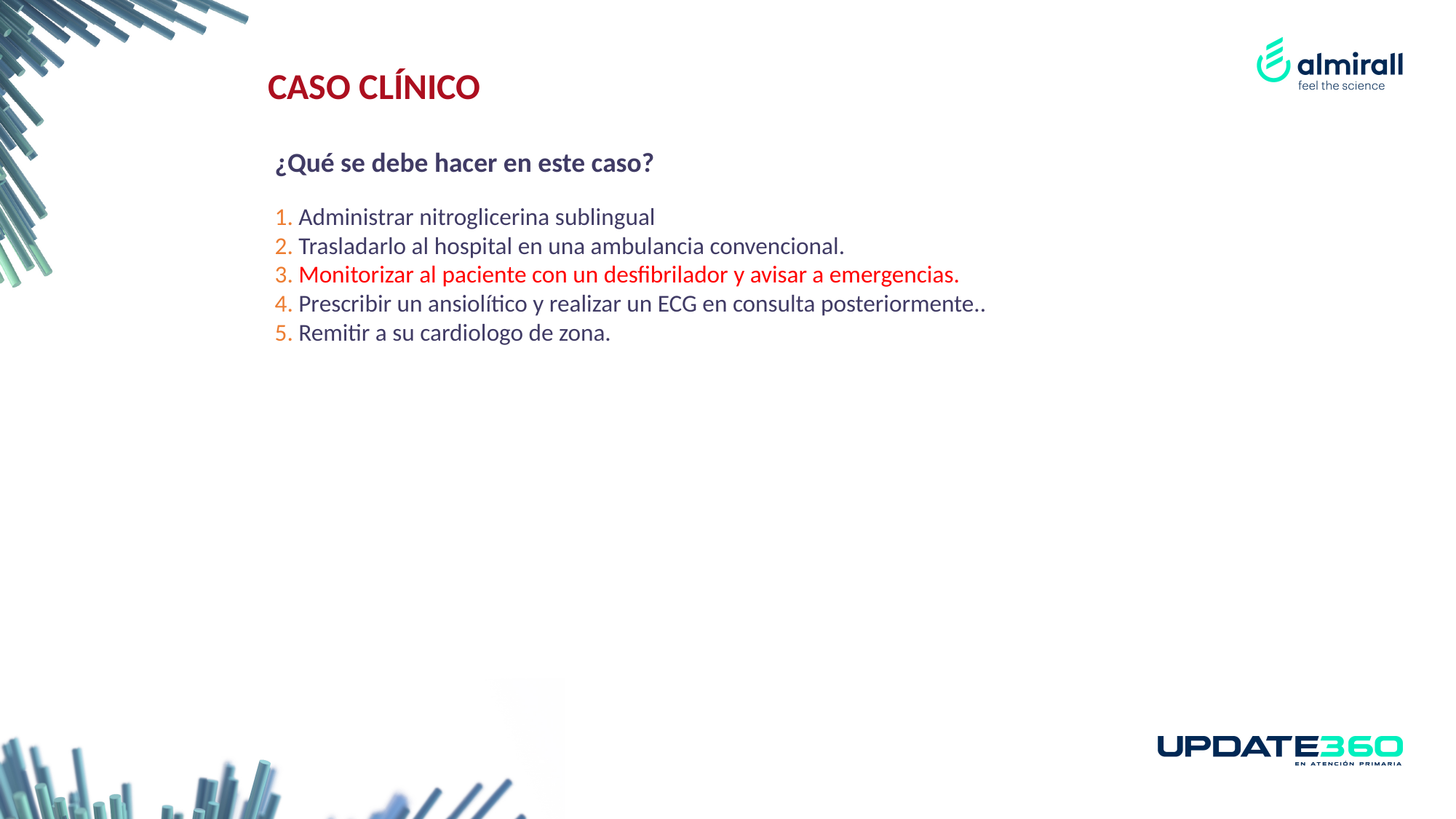

CASO CLÍNICO
¿Qué se debe hacer en este caso?

 Administrar nitroglicerina sublingual
 Trasladarlo al hospital en una ambulancia convencional.
 Monitorizar al paciente con un desfibrilador y avisar a emergencias.
 Prescribir un ansiolítico y realizar un ECG en consulta posteriormente..
 Remitir a su cardiologo de zona.